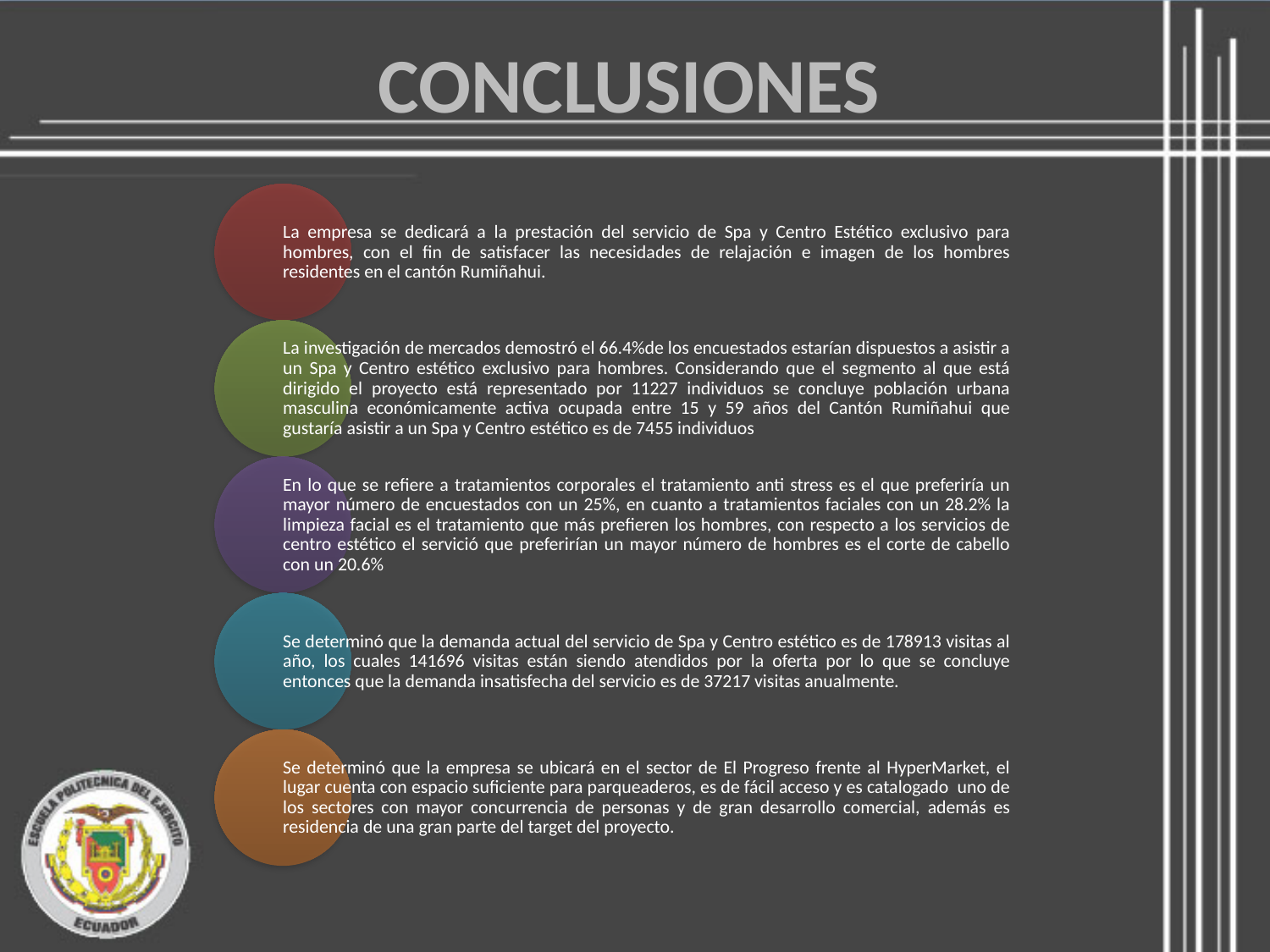

CONCLUSIONES
La empresa se dedicará a la prestación del servicio de Spa y Centro Estético exclusivo para hombres, con el fin de satisfacer las necesidades de relajación e imagen de los hombres residentes en el cantón Rumiñahui.
La investigación de mercados demostró el 66.4%de los encuestados estarían dispuestos a asistir a un Spa y Centro estético exclusivo para hombres. Considerando que el segmento al que está dirigido el proyecto está representado por 11227 individuos se concluye población urbana masculina económicamente activa ocupada entre 15 y 59 años del Cantón Rumiñahui que gustaría asistir a un Spa y Centro estético es de 7455 individuos
En lo que se refiere a tratamientos corporales el tratamiento anti stress es el que preferiría un mayor número de encuestados con un 25%, en cuanto a tratamientos faciales con un 28.2% la limpieza facial es el tratamiento que más prefieren los hombres, con respecto a los servicios de centro estético el servició que preferirían un mayor número de hombres es el corte de cabello con un 20.6%
Se determinó que la demanda actual del servicio de Spa y Centro estético es de 178913 visitas al año, los cuales 141696 visitas están siendo atendidos por la oferta por lo que se concluye entonces que la demanda insatisfecha del servicio es de 37217 visitas anualmente.
Se determinó que la empresa se ubicará en el sector de El Progreso frente al HyperMarket, el lugar cuenta con espacio suficiente para parqueaderos, es de fácil acceso y es catalogado  uno de los sectores con mayor concurrencia de personas y de gran desarrollo comercial, además es residencia de una gran parte del target del proyecto.